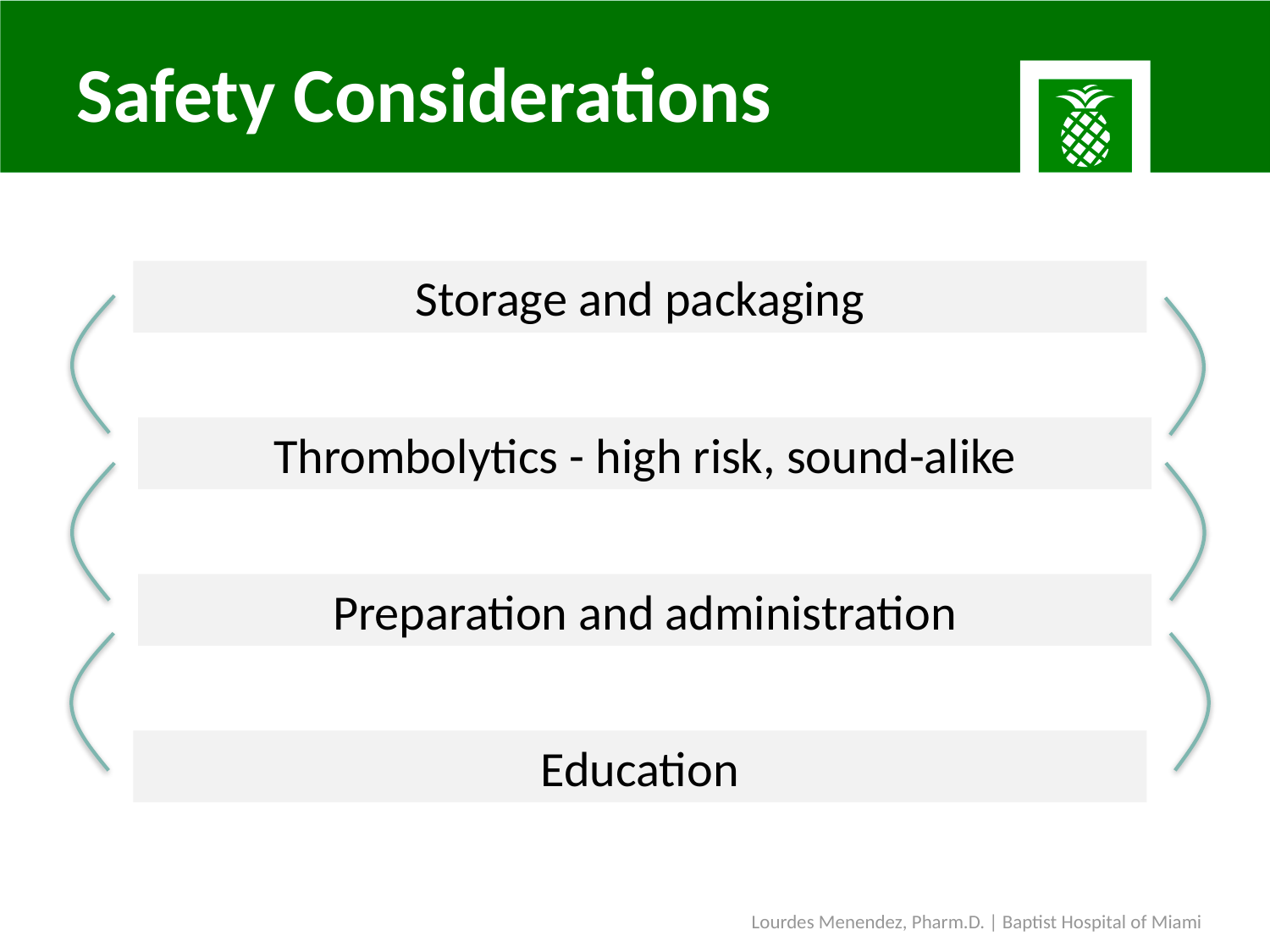

# Safety Considerations
Storage and packaging

Thrombolytics - high risk, sound-alike

Preparation and administration

Education
Lourdes Menendez, Pharm.D. | Baptist Hospital of Miami